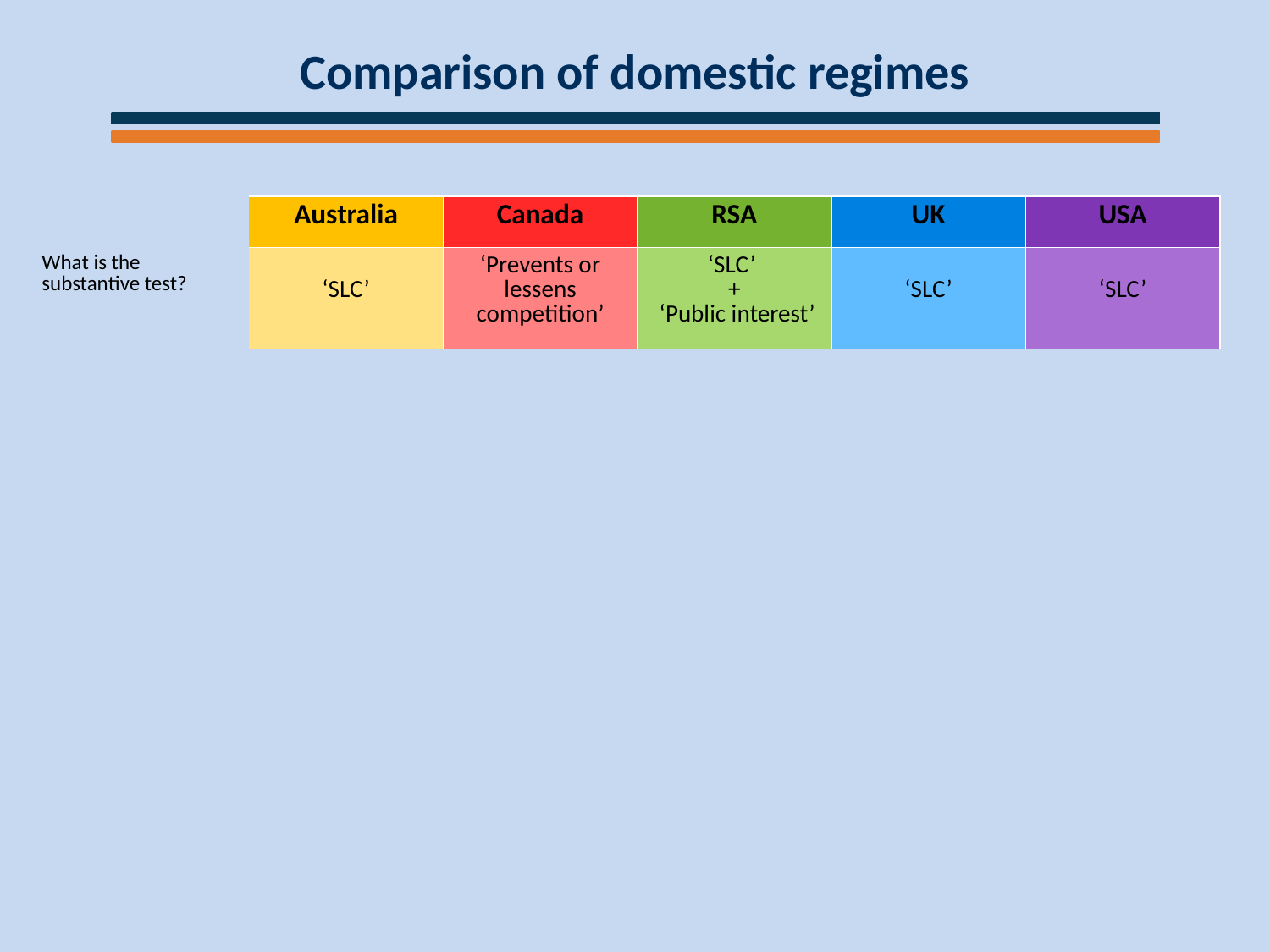

Comparison of domestic regimes

|  | Australia | Canada | RSA | UK | USA |
| --- | --- | --- | --- | --- | --- |
| What is the substantive test? | ‘SLC’ | ‘Prevents or lessens competition’ | ‘SLC’ + ‘Public interest’ | ‘SLC’ | ‘SLC’ |
| Method 2: Are PI considerations part of the substantive test? | No | No | Yes | No | No |
| Method 3: Are there PI exceptions to the substantive test? | Yes | No | No | Yes | No |
| Method 4: Are mergers subject to parallel sector-specific policy? | No | Yes | Yes | No | Yes |
| Who makes the public interest decision? | NCA + Sector regulator | -- | NCA | Politician | -- |